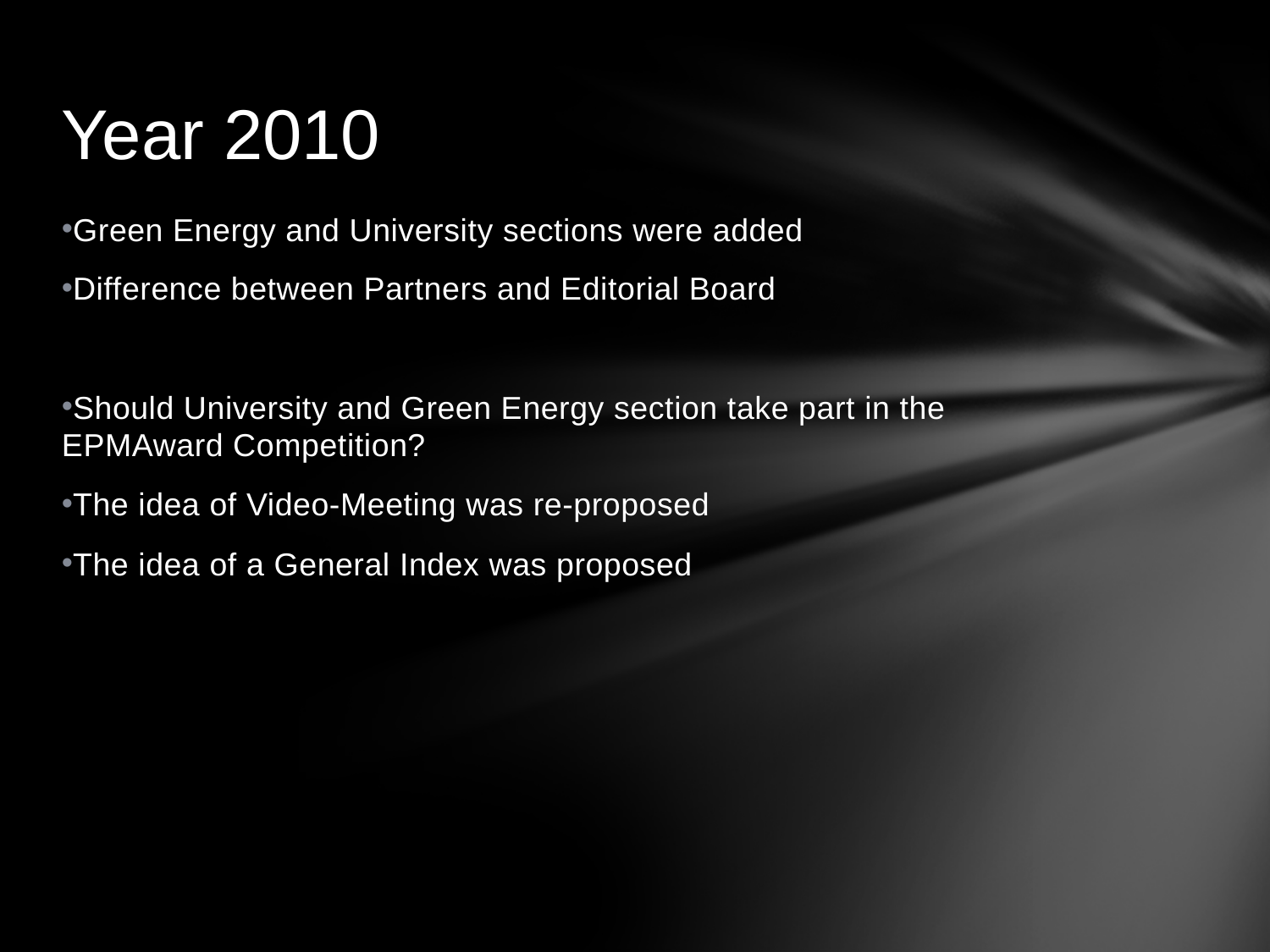

# Year 2010
Green Energy and University sections were added
Difference between Partners and Editorial Board

Should University and Green Energy section take part in the EPMAward Competition?
The idea of Video-Meeting was re-proposed
The idea of a General Index was proposed